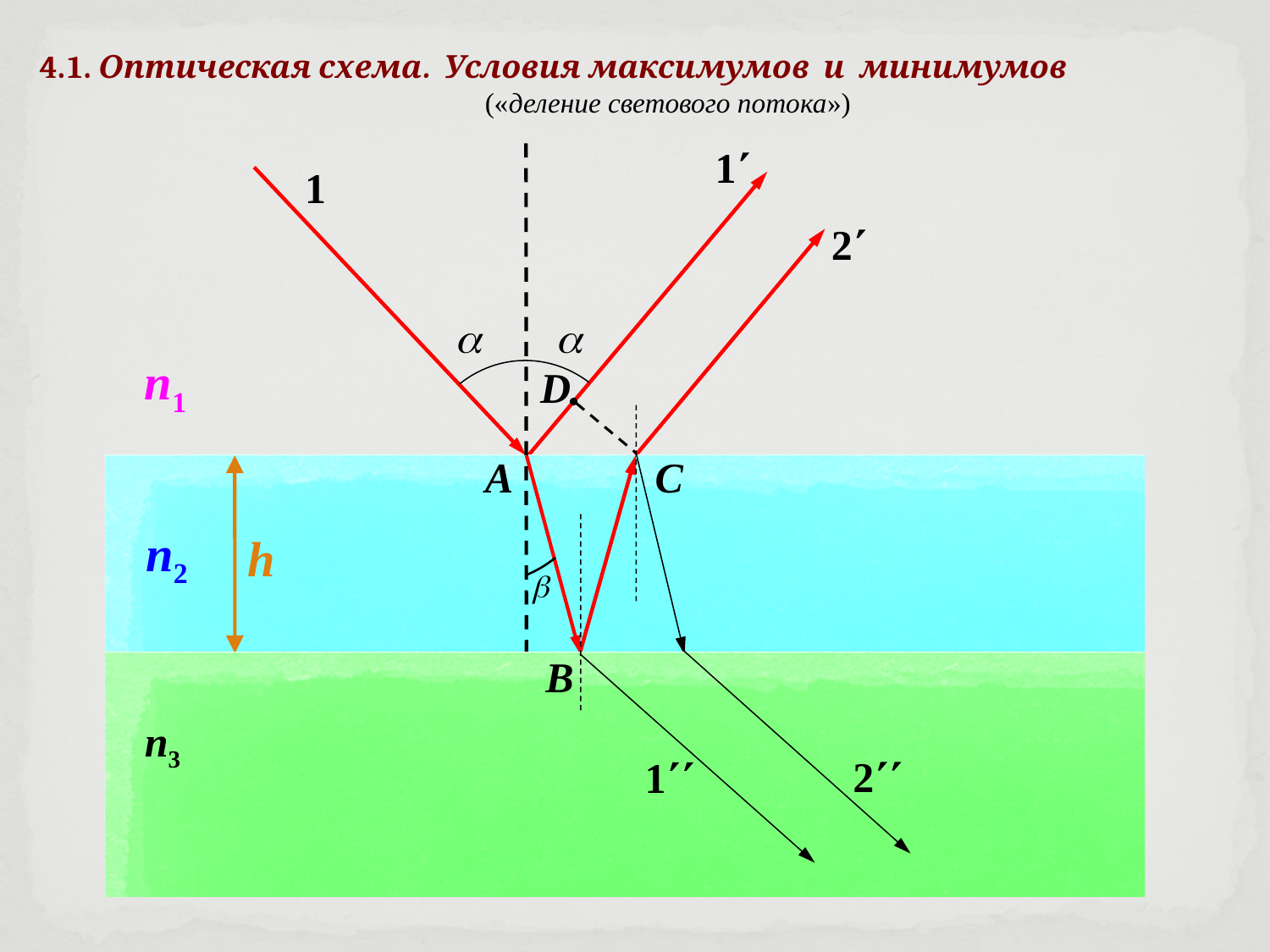

4.1. Оптическая схема.  Условия максимумов  и  минимумов
                                                         («деление светового потока»)
1′

1

2′

α
α
n1

D

А
С

n2
h
β

В

n3
2′′
1′′
•